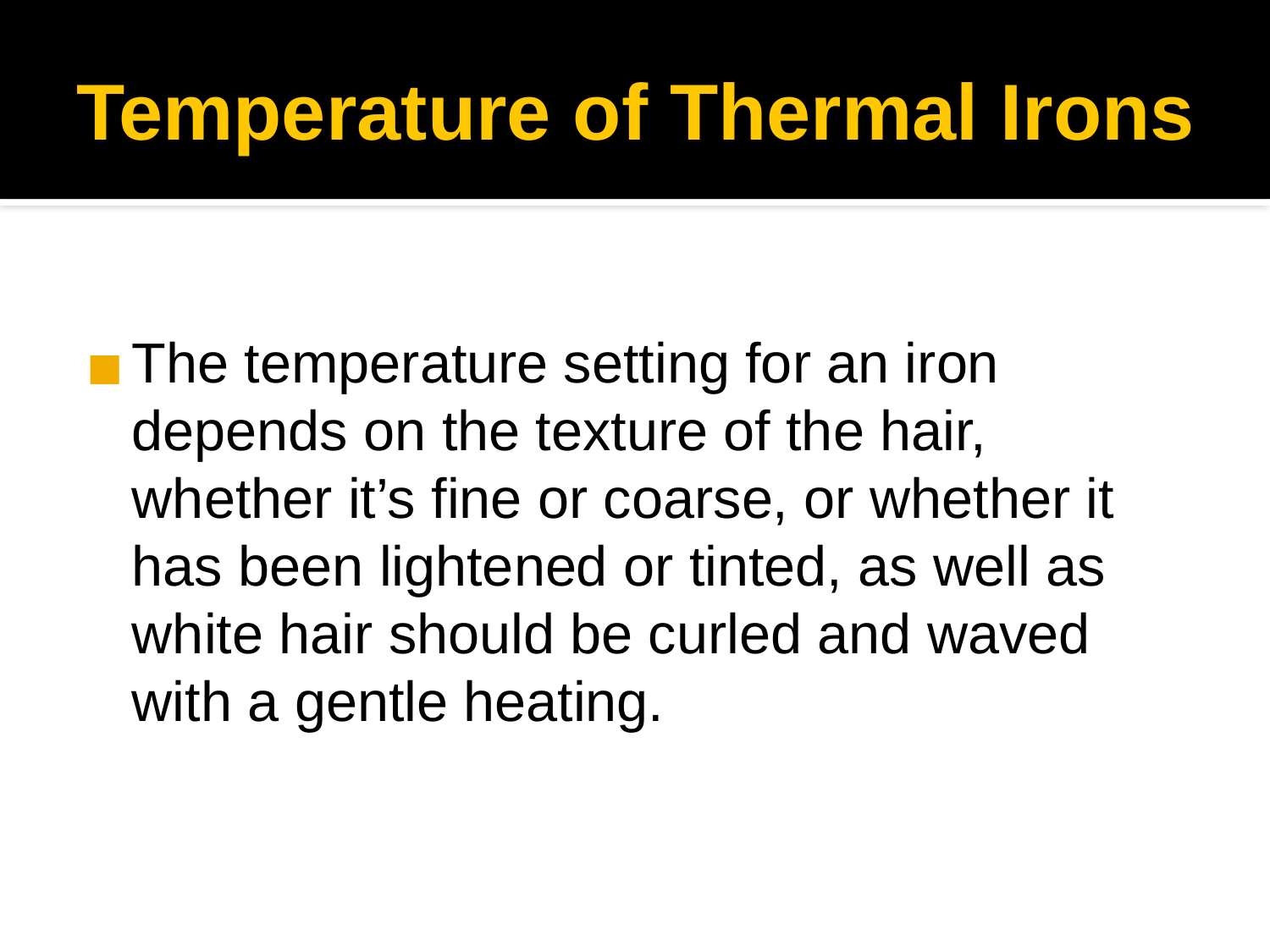

Temperature of Thermal Irons

The temperature setting for an iron depends on the texture of the hair, whether it’s fine or coarse, or whether it has been lightened or tinted, as well as white hair should be curled and waved with a gentle heating.